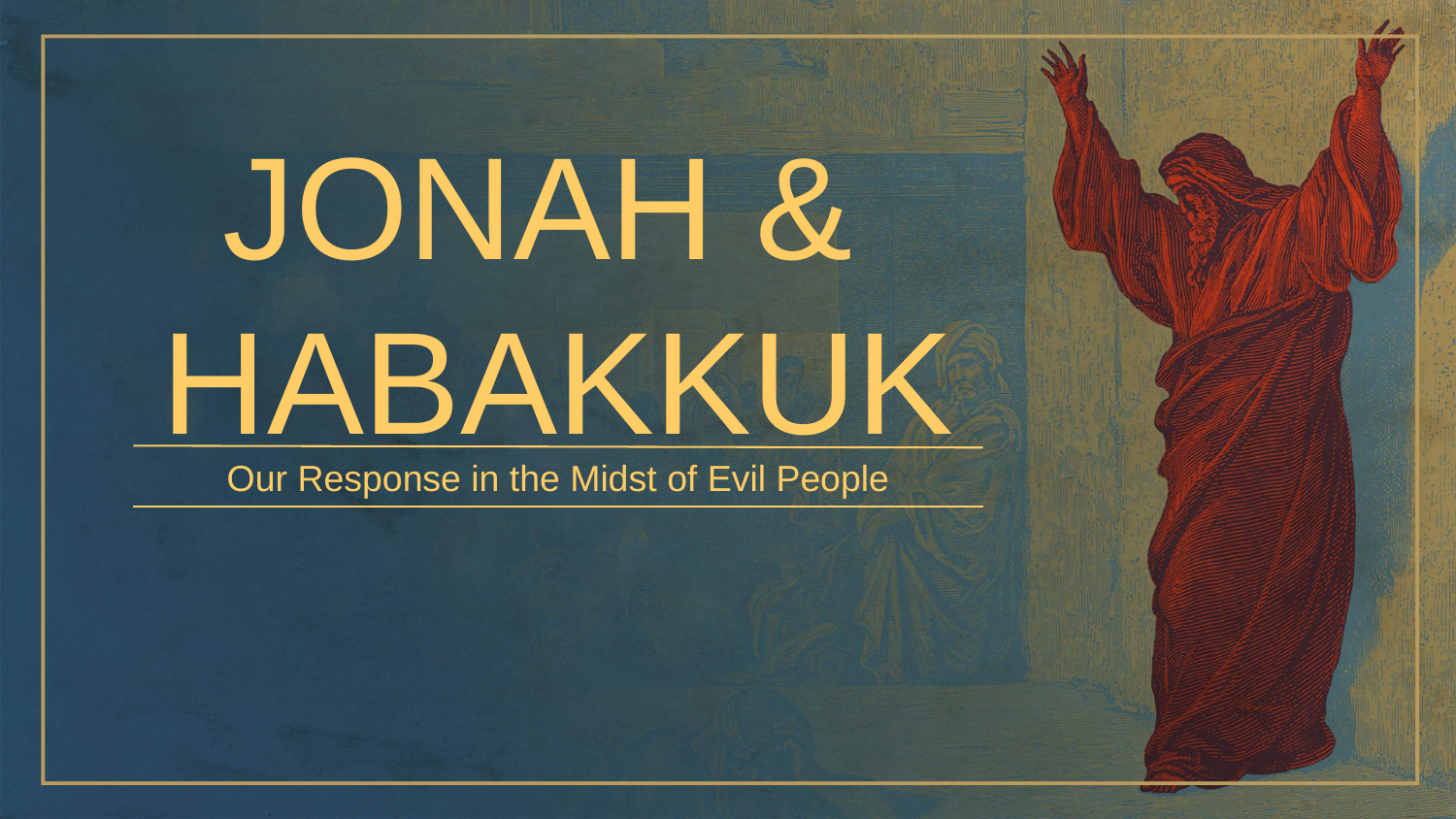

JONAH &
HABAKKUK
Our Response in the Midst of Evil People